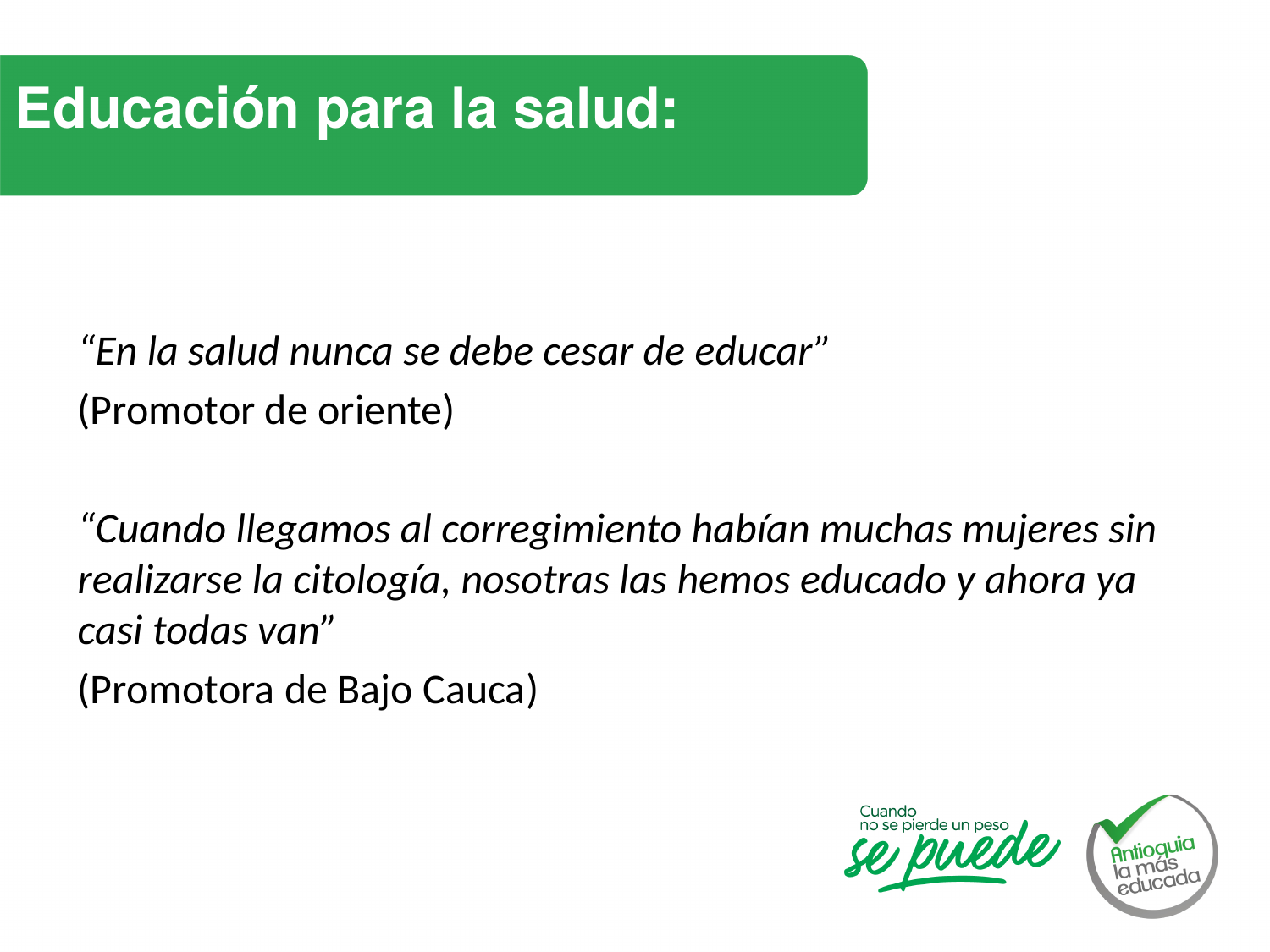

# Educación para la salud:
“En la salud nunca se debe cesar de educar”
(Promotor de oriente)

“Cuando llegamos al corregimiento habían muchas mujeres sin realizarse la citología, nosotras las hemos educado y ahora ya casi todas van”
(Promotora de Bajo Cauca)